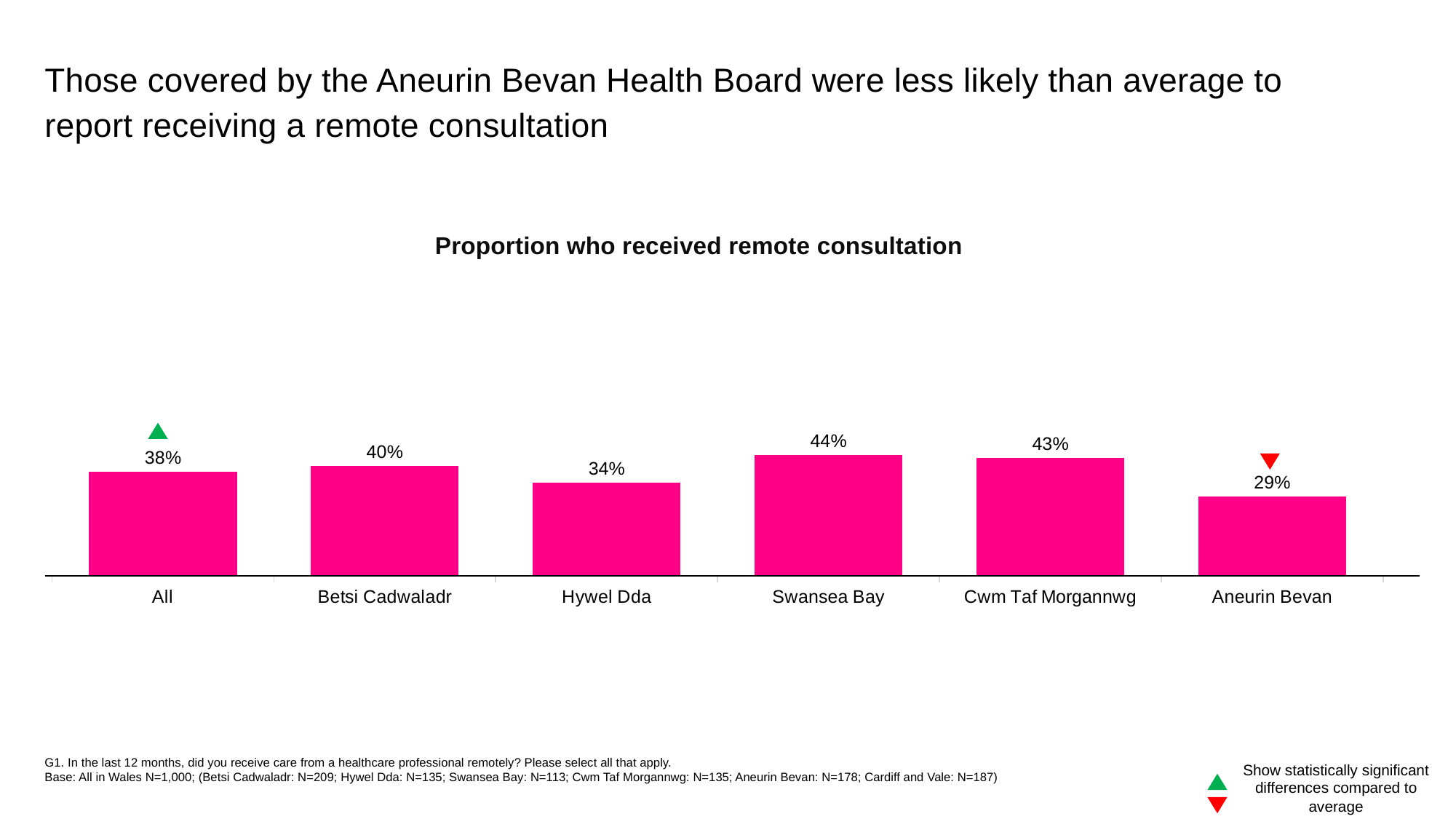

Those covered by the Aneurin Bevan Health Board were less likely than average to report receiving a remote consultation

### Chart

| Category | Series 1 |
|---|---|
| All | 0.38 |
| Betsi Cadwaladr | 0.4 |
| Hywel Dda | 0.34 |
| Swansea Bay | 0.44 |
| Cwm Taf Morgannwg | 0.43 |
| Aneurin Bevan | 0.29 |
Proportion who received remote consultation

G1. In the last 12 months, did you receive care from a healthcare professional remotely? Please select all that apply.
Base: All in Wales N=1,000; (Betsi Cadwaladr: N=209; Hywel Dda: N=135; Swansea Bay: N=113; Cwm Taf Morgannwg: N=135; Aneurin Bevan: N=178; Cardiff and Vale: N=187)
Show statistically significant differences compared to average